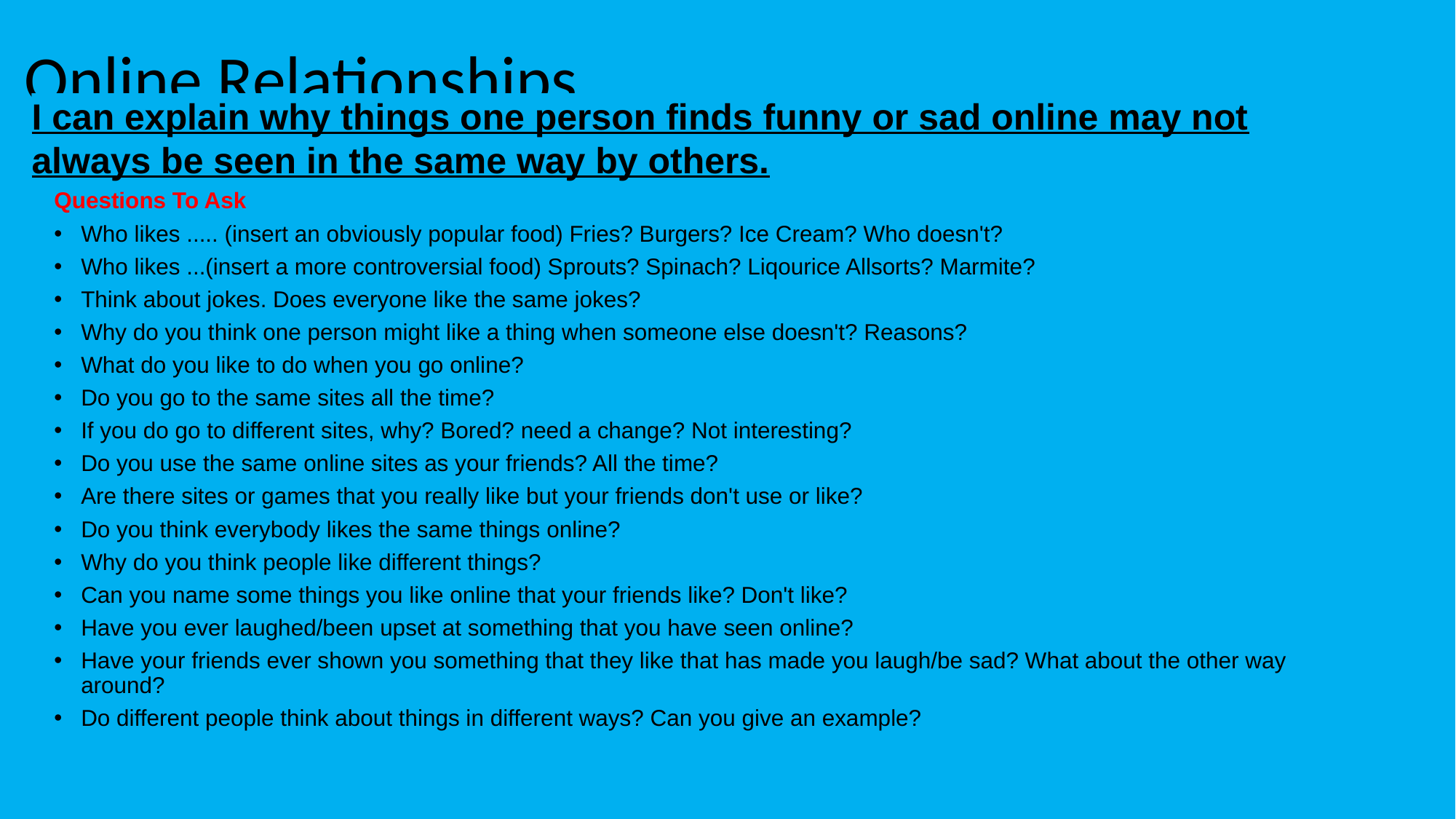

# Online Relationships
I can explain why things one person finds funny or sad online may not always be seen in the same way by others.
Questions To Ask
Who likes ..... (insert an obviously popular food) Fries? Burgers? Ice Cream? Who doesn't?
Who likes ...(insert a more controversial food) Sprouts? Spinach? Liqourice Allsorts? Marmite?
Think about jokes. Does everyone like the same jokes?
Why do you think one person might like a thing when someone else doesn't? Reasons?
What do you like to do when you go online?
Do you go to the same sites all the time?
If you do go to different sites, why? Bored? need a change? Not interesting?
Do you use the same online sites as your friends? All the time?
Are there sites or games that you really like but your friends don't use or like?
Do you think everybody likes the same things online?
Why do you think people like different things?
Can you name some things you like online that your friends like? Don't like?
Have you ever laughed/been upset at something that you have seen online?
Have your friends ever shown you something that they like that has made you laugh/be sad? What about the other way around?
Do different people think about things in different ways? Can you give an example?